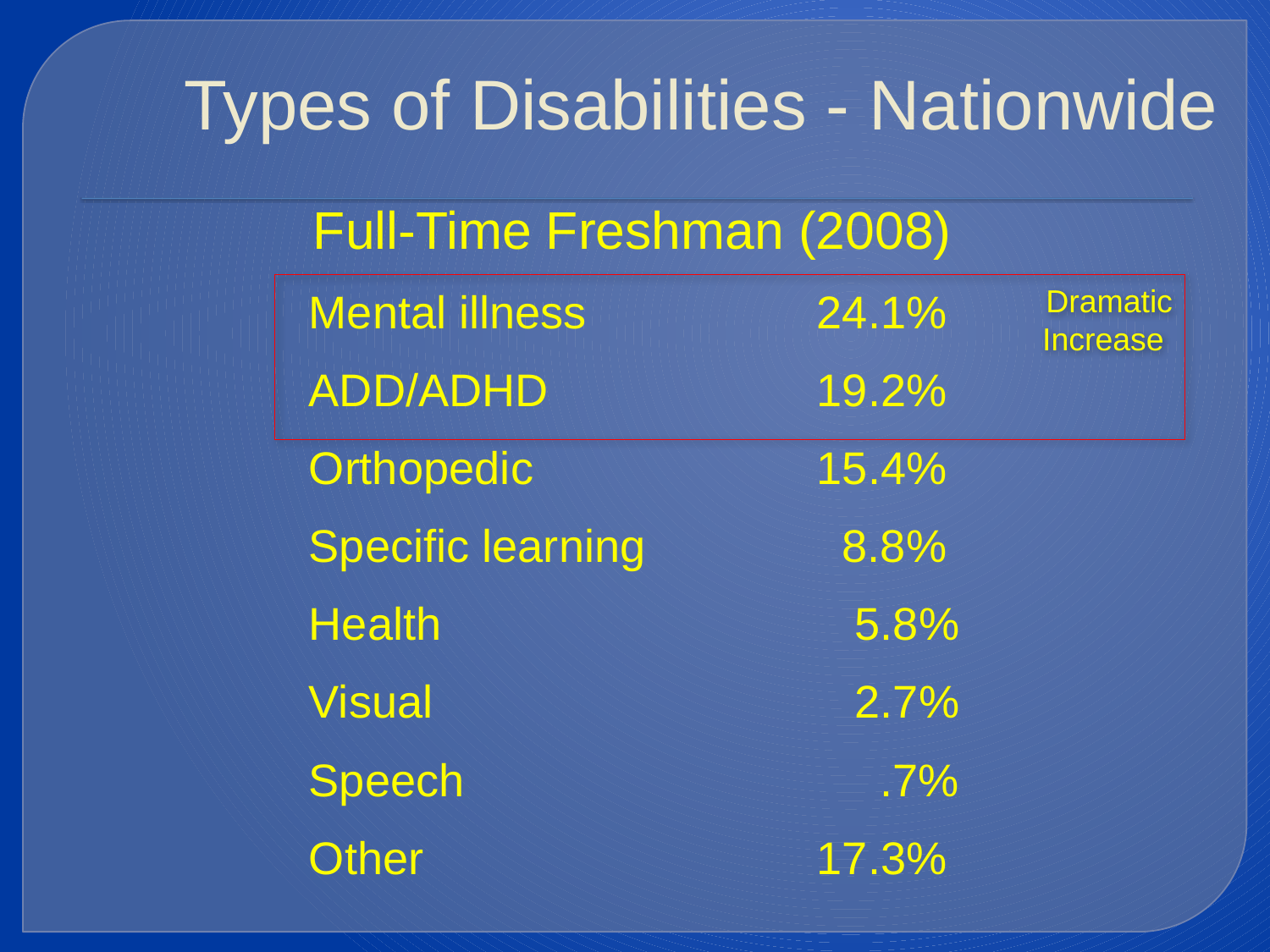

# Types of Disabilities - Nationwide
         Full-Time Freshman (2008)
	Mental illness	    	24.1%
	ADD/ADHD			19.2%
	Orthopedic			15.4%
	Specific learning		  8.8%
	Health			   5.8%
	Visual			   	   2.7%
	Speech			     .7%
	Other				17.3%
Dramatic
Increase